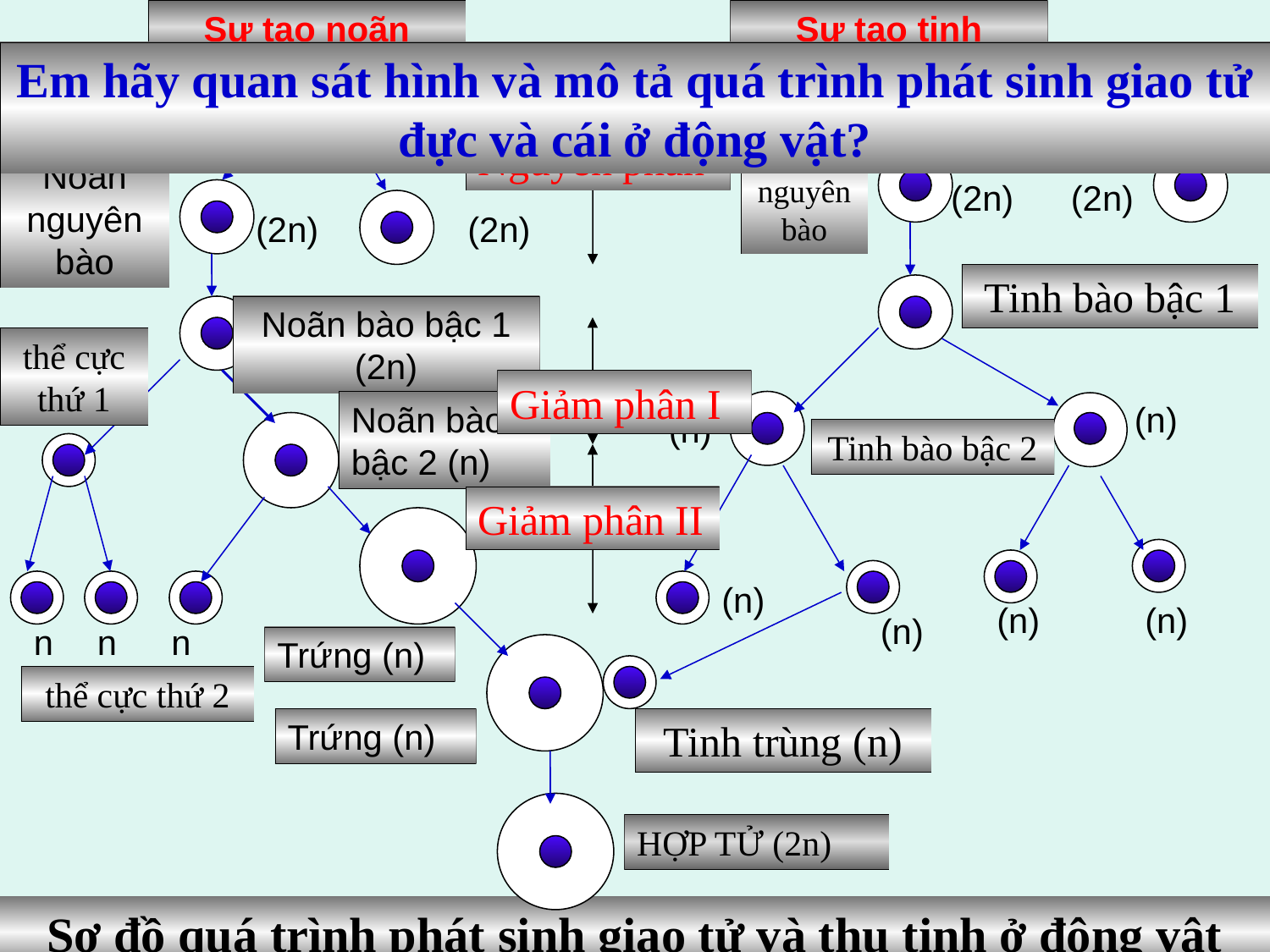

Sự tạo noãn
Sự tạo tinh
Em hãy quan sát hình và mô tả quá trình phát sinh giao tử đực và cái ở động vật?

(2n)

(2n)

Nguyên phân
Tinh nguyên bào
Noãn nguyên bào

(2n)
(2n)

(2n)
(2n)

Tinh bào bậc 1

Noãn bào bậc 1 (2n)

thể cực thứ 1

Giảm phân I

Noãn bào  bậc 2 (n)

(n)

(n)

Tinh bào bậc 2

Giảm phân II

(n)

(n)
(n)

(n)
n
n
n
Trứng (n)

thể cực thứ 2

Trứng (n)
Tinh trùng (n)

HỢP TỬ (2n)

Sơ đồ quá trình phát sinh giao tử và thụ tinh ở động vật